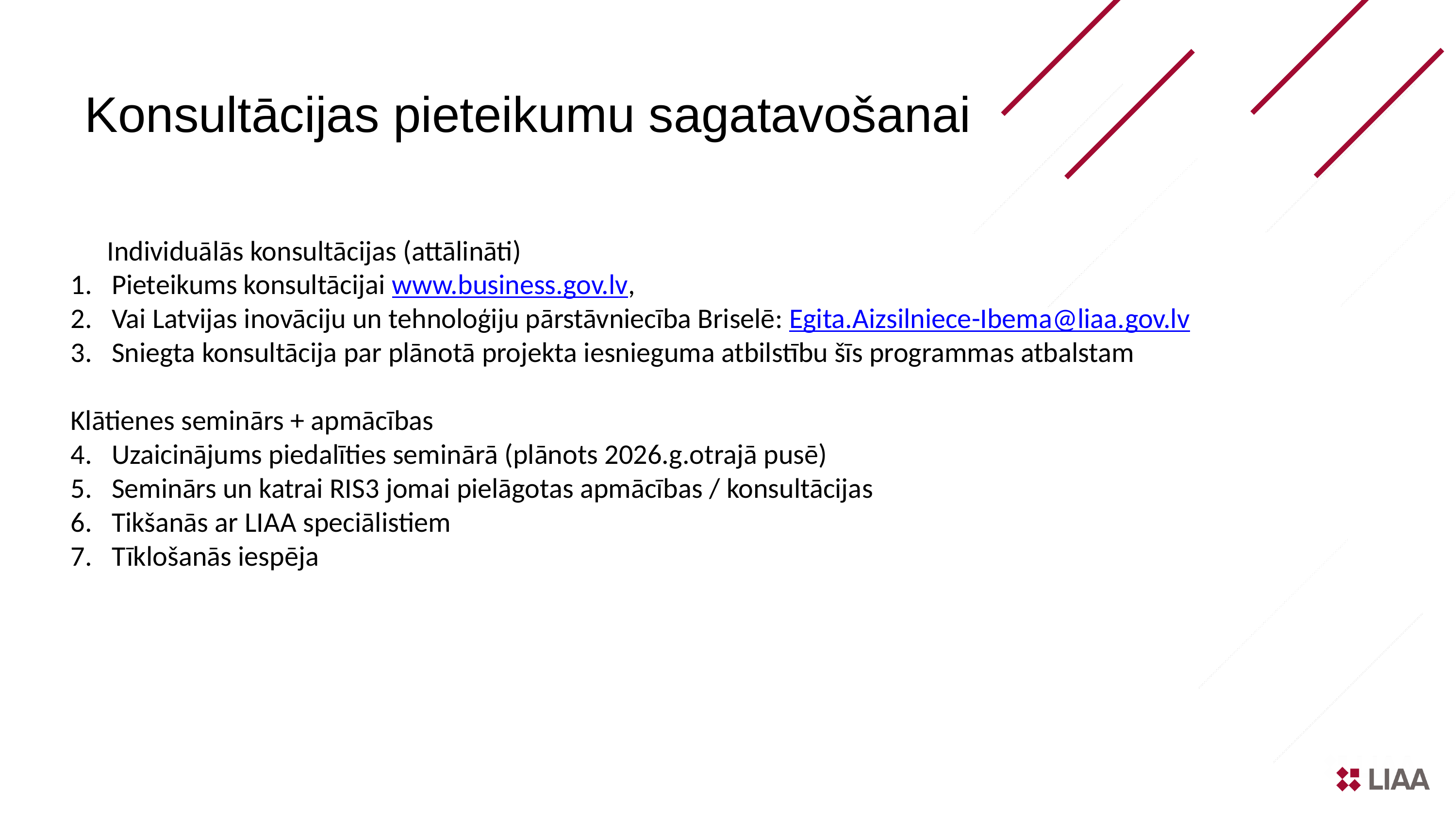

Konsultācijas pieteikumu sagatavošanai

Individuālās konsultācijas (attālināti)
Pieteikums konsultācijai www.business.gov.lv,
Vai Latvijas inovāciju un tehnoloģiju pārstāvniecība Briselē: Egita.Aizsilniece-Ibema@liaa.gov.lv
Sniegta konsultācija par plānotā projekta iesnieguma atbilstību šīs programmas atbalstam

Klātienes seminārs + apmācības
Uzaicinājums piedalīties seminārā (plānots 2026.g.otrajā pusē)
Seminārs un katrai RIS3 jomai pielāgotas apmācības / konsultācijas
Tikšanās ar LIAA speciālistiem
Tīklošanās iespēja